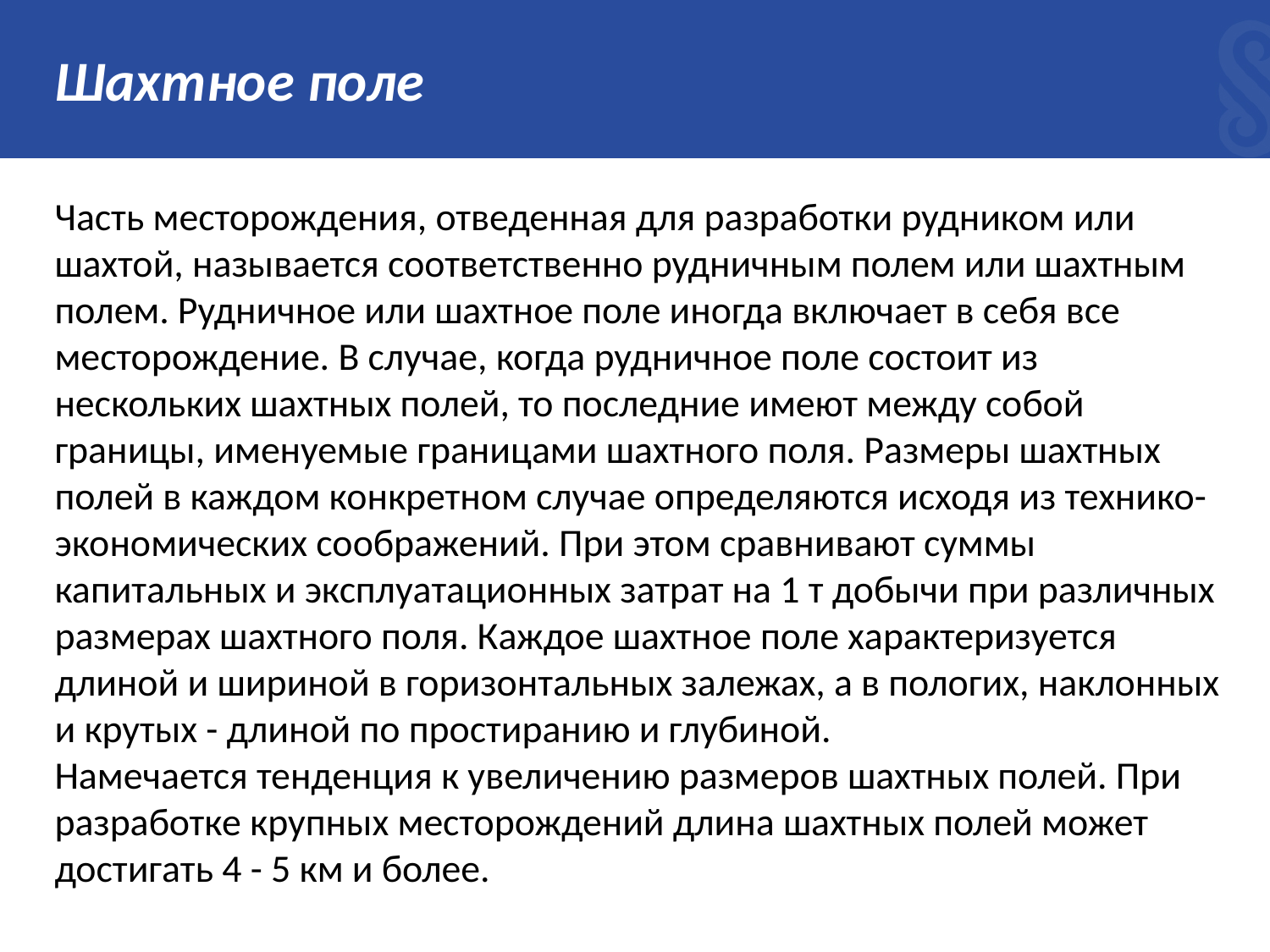

# Шахтное поле
Часть месторождения, отведенная для разработки рудником или шахтой, называется соответственно рудничным полем или шахтным полем. Рудничное или шахтное поле иногда включает в себя все месторождение. В случае, когда рудничное поле состоит из нескольких шахтных полей, то последние имеют между собой границы, именуемые границами шахтного поля. Размеры шахтных полей в каждом конкретном случае определяются исходя из технико-экономических соображений. При этом сравнивают суммы капитальных и эксплуатационных затрат на 1 т добычи при различных размерах шахтного поля. Каждое шахтное поле характеризуется длиной и шириной в горизонтальных залежах, а в пологих, наклонных и крутых - длиной по простиранию и глубиной.
Намечается тенденция к увеличению размеров шахтных полей. При разработке крупных месторождений длина шахтных полей может достигать 4 - 5 км и более.